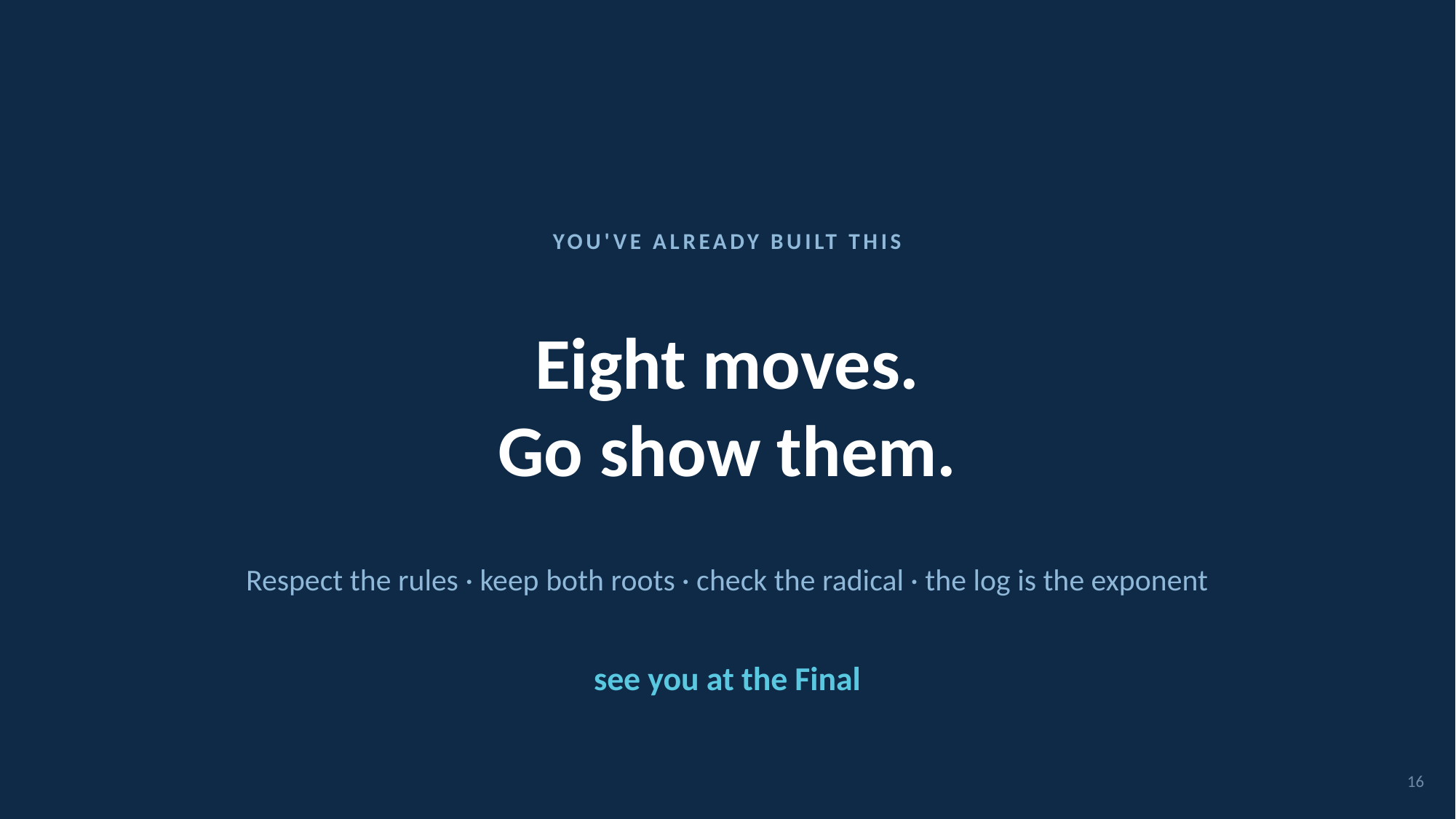

YOU'VE ALREADY BUILT THIS
Eight moves.
Go show them.
Respect the rules · keep both roots · check the radical · the log is the exponent
see you at the Final
16